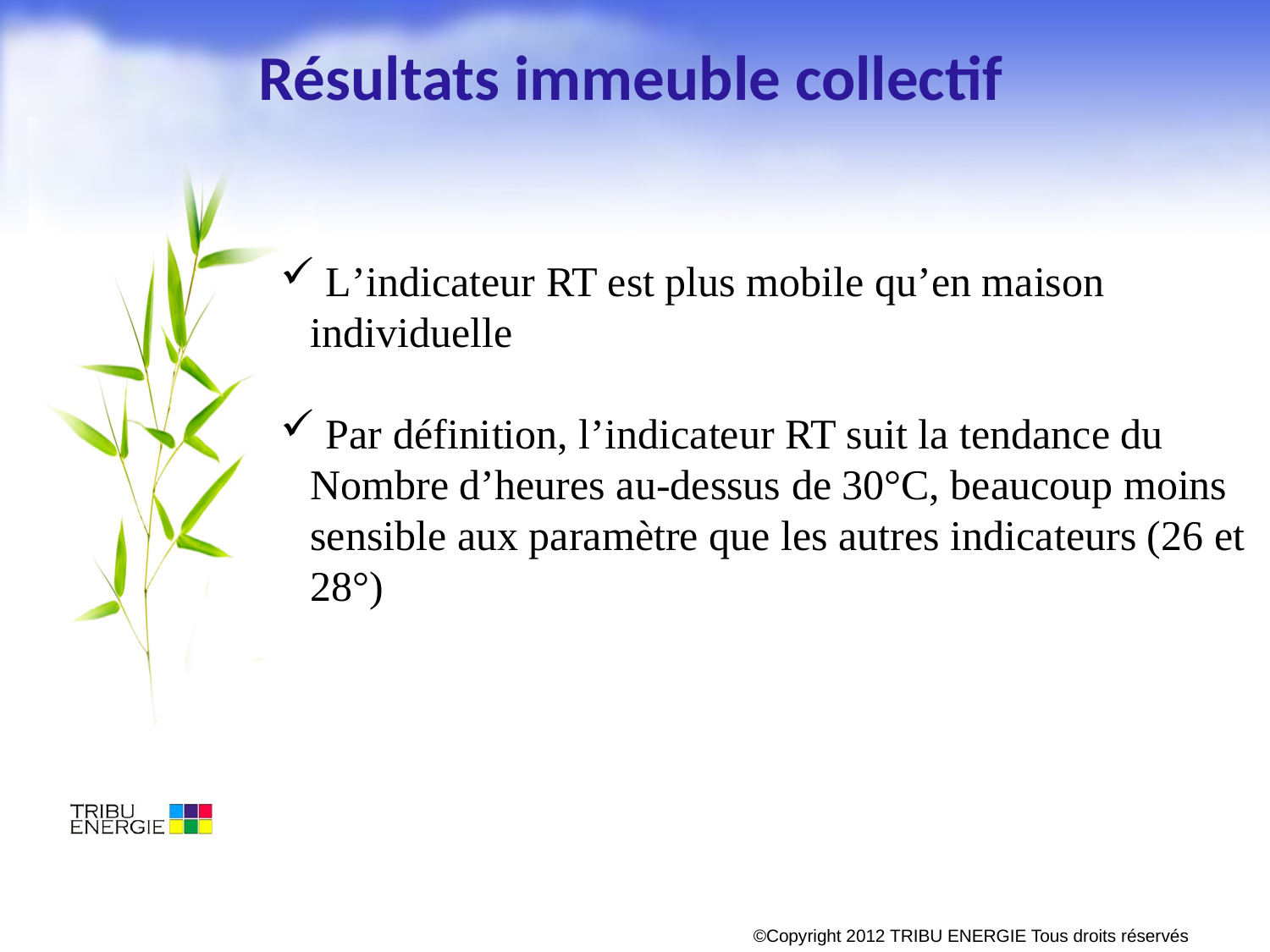

# Résultats immeuble collectif
 L’indicateur RT est plus mobile qu’en maison individuelle

 Par définition, l’indicateur RT suit la tendance du Nombre d’heures au-dessus de 30°C, beaucoup moins sensible aux paramètre que les autres indicateurs (26 et 28°)